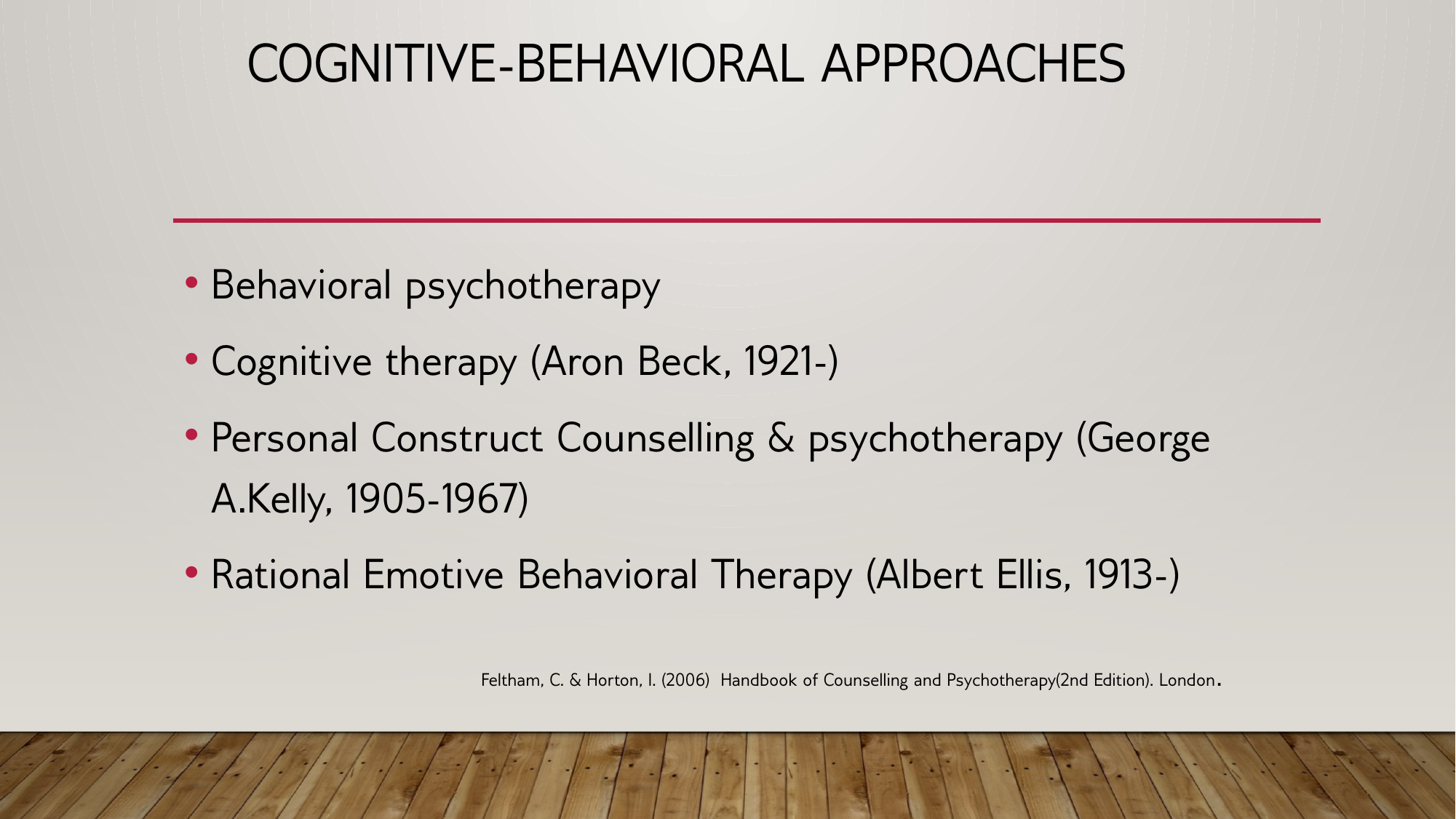

# Cognitive-behavioral Approaches
Behavioral psychotherapy
Cognitive therapy (Aron Beck, 1921-)
Personal Construct Counselling & psychotherapy (George A.Kelly, 1905-1967)
Rational Emotive Behavioral Therapy (Albert Ellis, 1913-)

Feltham, C. & Horton, I. (2006)  Handbook of Counselling and Psychotherapy(2nd Edition). London.